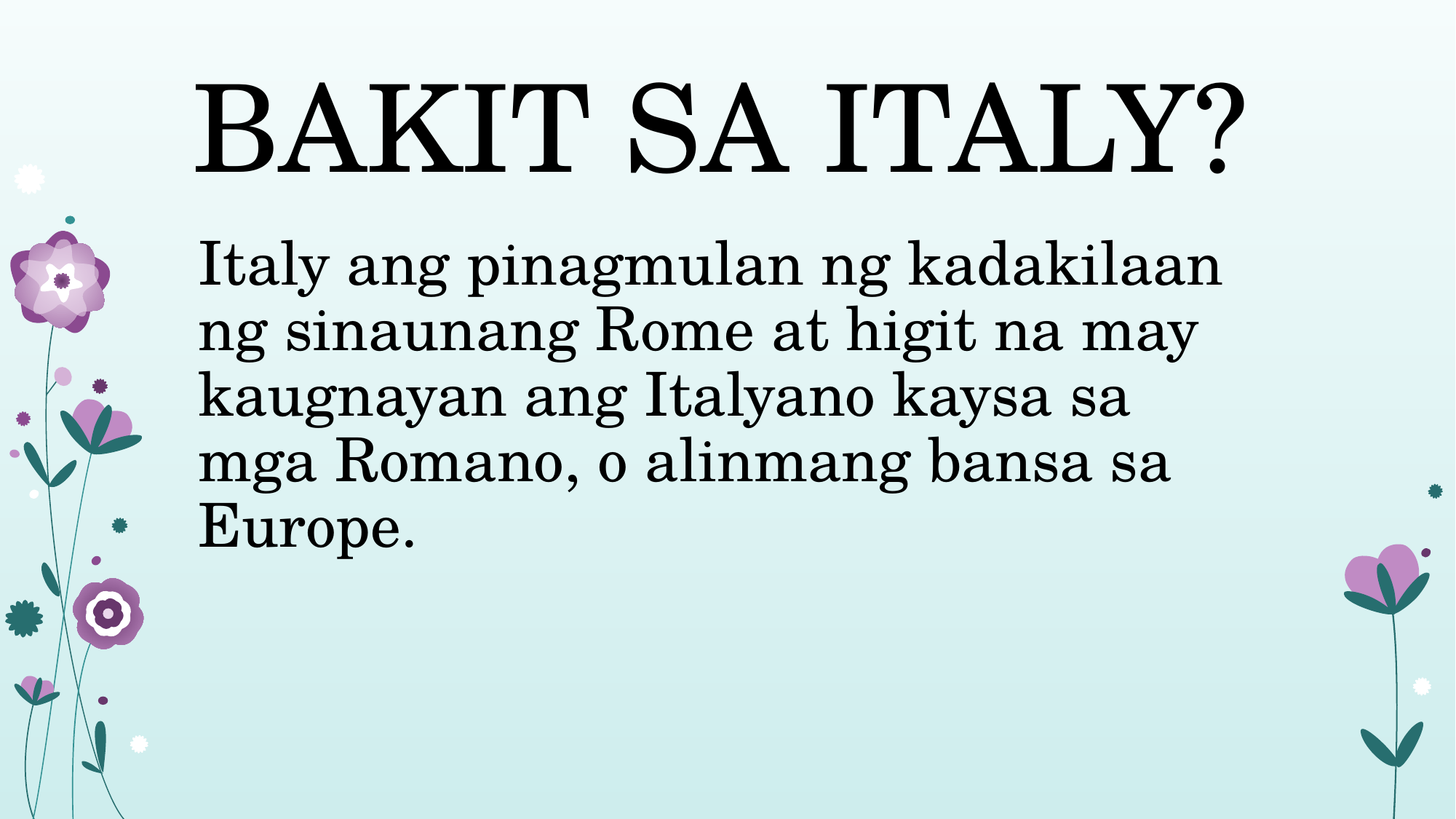

# BAKIT SA ITALY?
Italy ang pinagmulan ng kadakilaan ng sinaunang Rome at higit na may kaugnayan ang Italyano kaysa sa mga Romano, o alinmang bansa sa Europe.